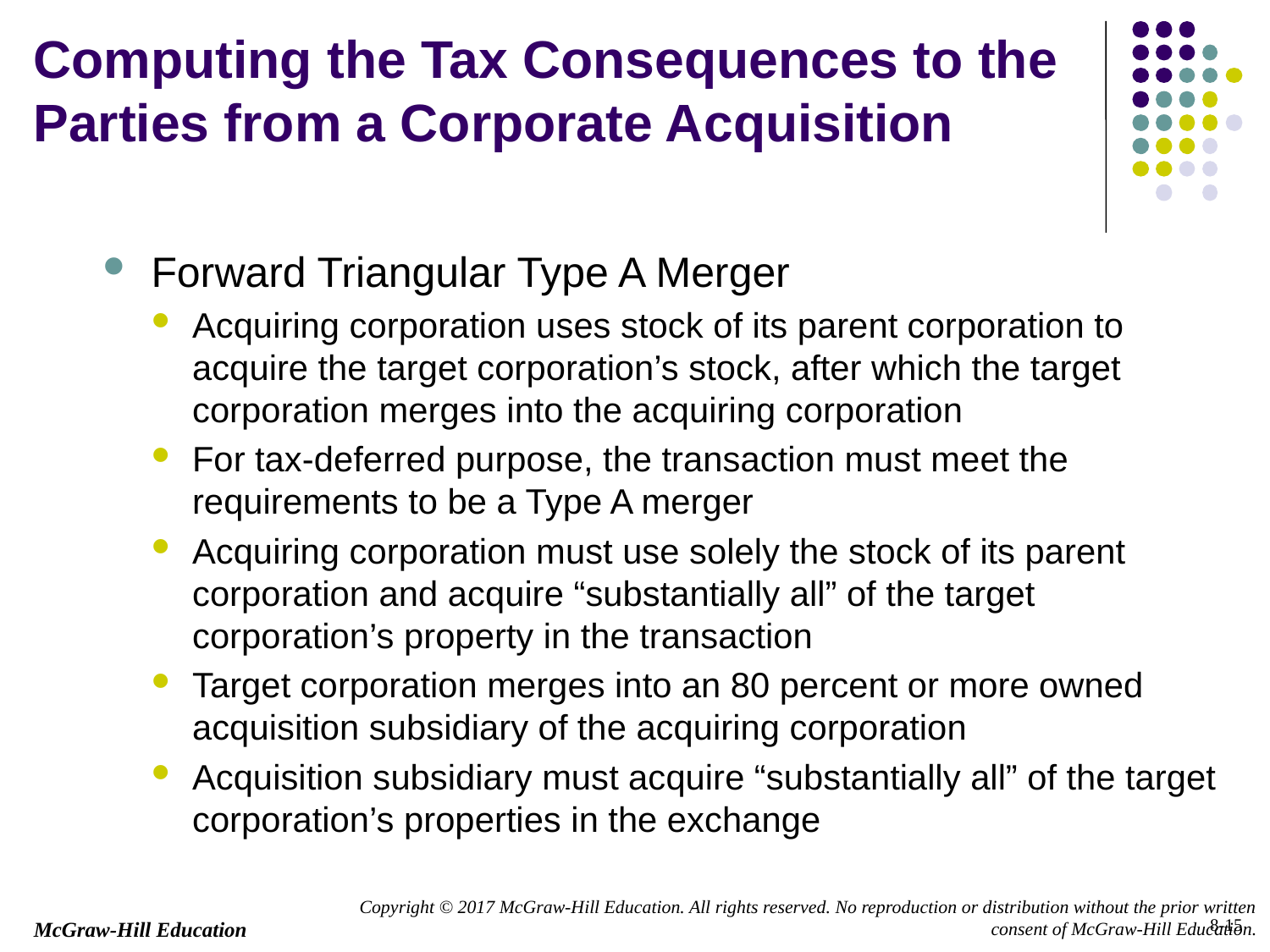

Computing the Tax Consequences to the Parties from a Corporate Acquisition
Forward Triangular Type A Merger
Acquiring corporation uses stock of its parent corporation to acquire the target corporation’s stock, after which the target corporation merges into the acquiring corporation
For tax-deferred purpose, the transaction must meet the requirements to be a Type A merger
Acquiring corporation must use solely the stock of its parent corporation and acquire “substantially all” of the target corporation’s property in the transaction
Target corporation merges into an 80 percent or more owned acquisition subsidiary of the acquiring corporation
Acquisition subsidiary must acquire “substantially all” of the target corporation’s properties in the exchange